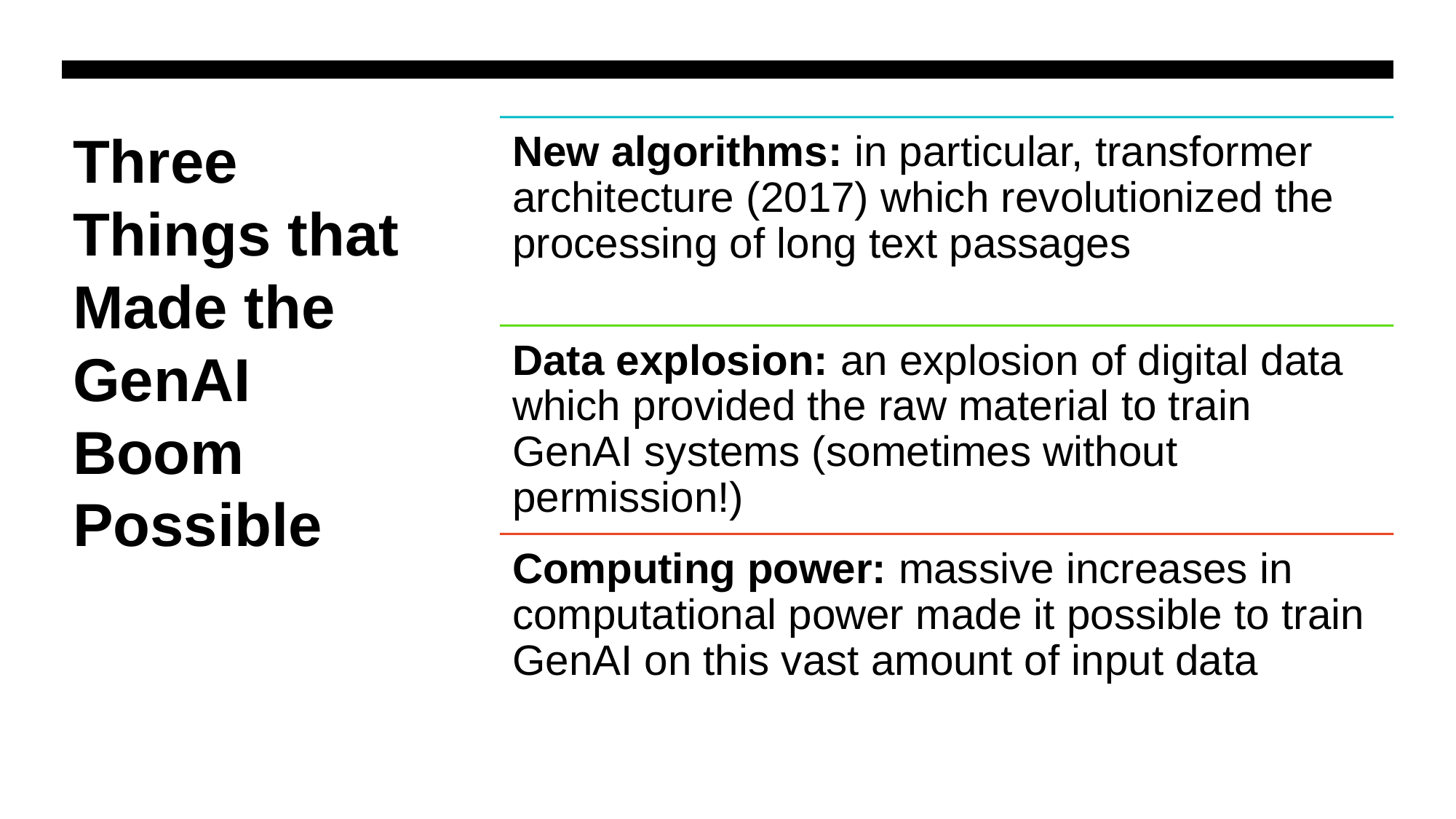

# Three Things that Made the GenAI Boom Possible
New algorithms: in particular, transformer architecture (2017) which revolutionized the processing of long text passages
Data explosion: an explosion of digital data which provided the raw material to train GenAI systems (sometimes without permission!)
Computing power: massive increases in computational power made it possible to train GenAI on this vast amount of input data